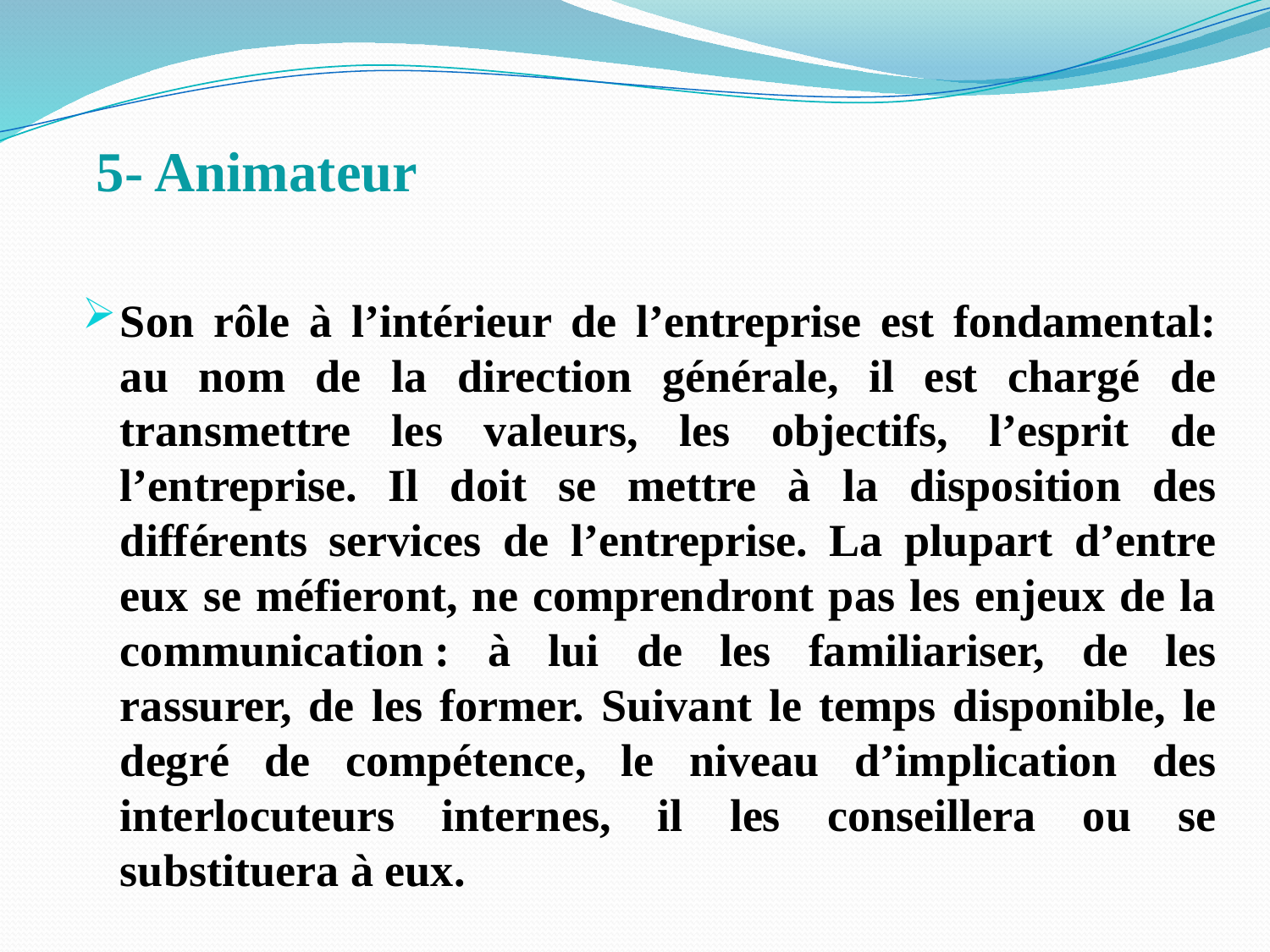

5- Animateur

Son rôle à l’intérieur de l’entreprise est fondamental: au nom de la direction générale, il est chargé de transmettre les valeurs, les objectifs, l’esprit de l’entreprise. Il doit se mettre à la disposition des différents services de l’entreprise. La plupart d’entre eux se méfieront, ne comprendront pas les enjeux de la communication : à lui de les familiariser, de les rassurer, de les former. Suivant le temps disponible, le degré de compétence, le niveau d’implication des interlocuteurs internes, il les conseillera ou se substituera à eux.